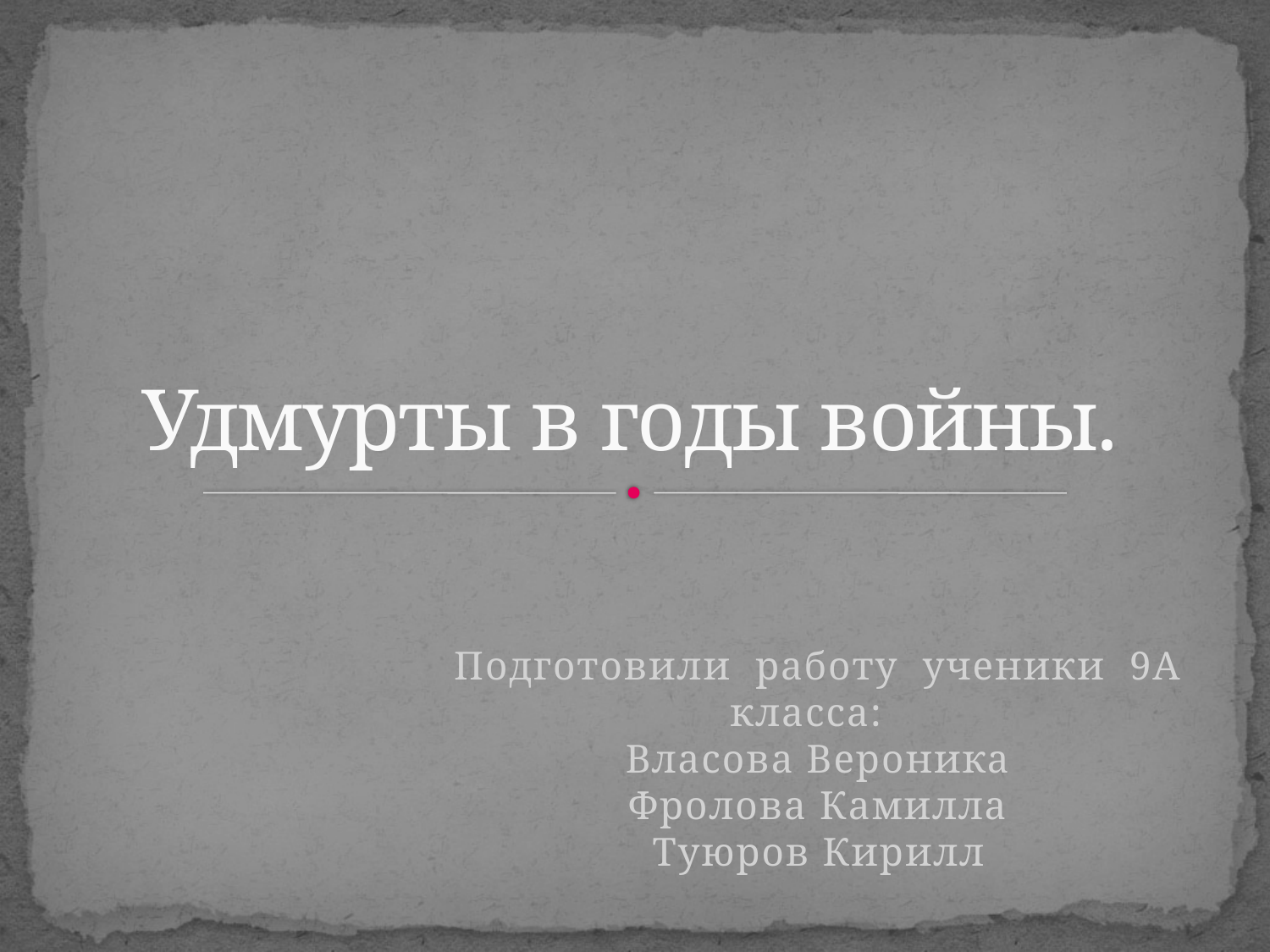

# Удмурты в годы войны.
Подготовили  работу  ученики  9А класса:
Власова Вероника
Фролова Камилла
Туюров Кирилл